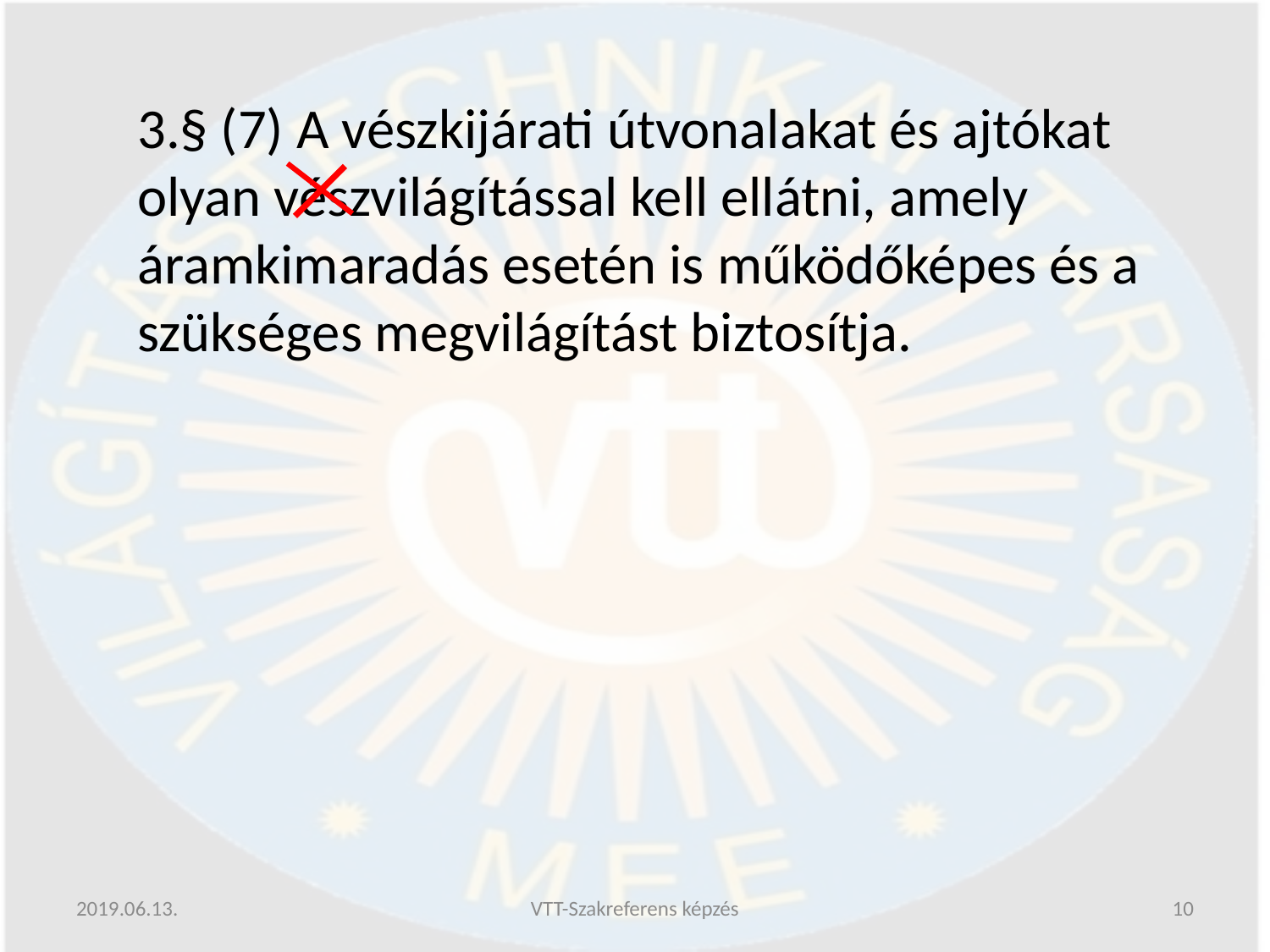

3.§ (7) A vészkijárati útvonalakat és ajtókat olyan vészvilágítással kell ellátni, amely áramkimaradás esetén is működőképes és a szükséges megvilágítást biztosítja.

2019.06.13.
VTT-Szakreferens képzés
10